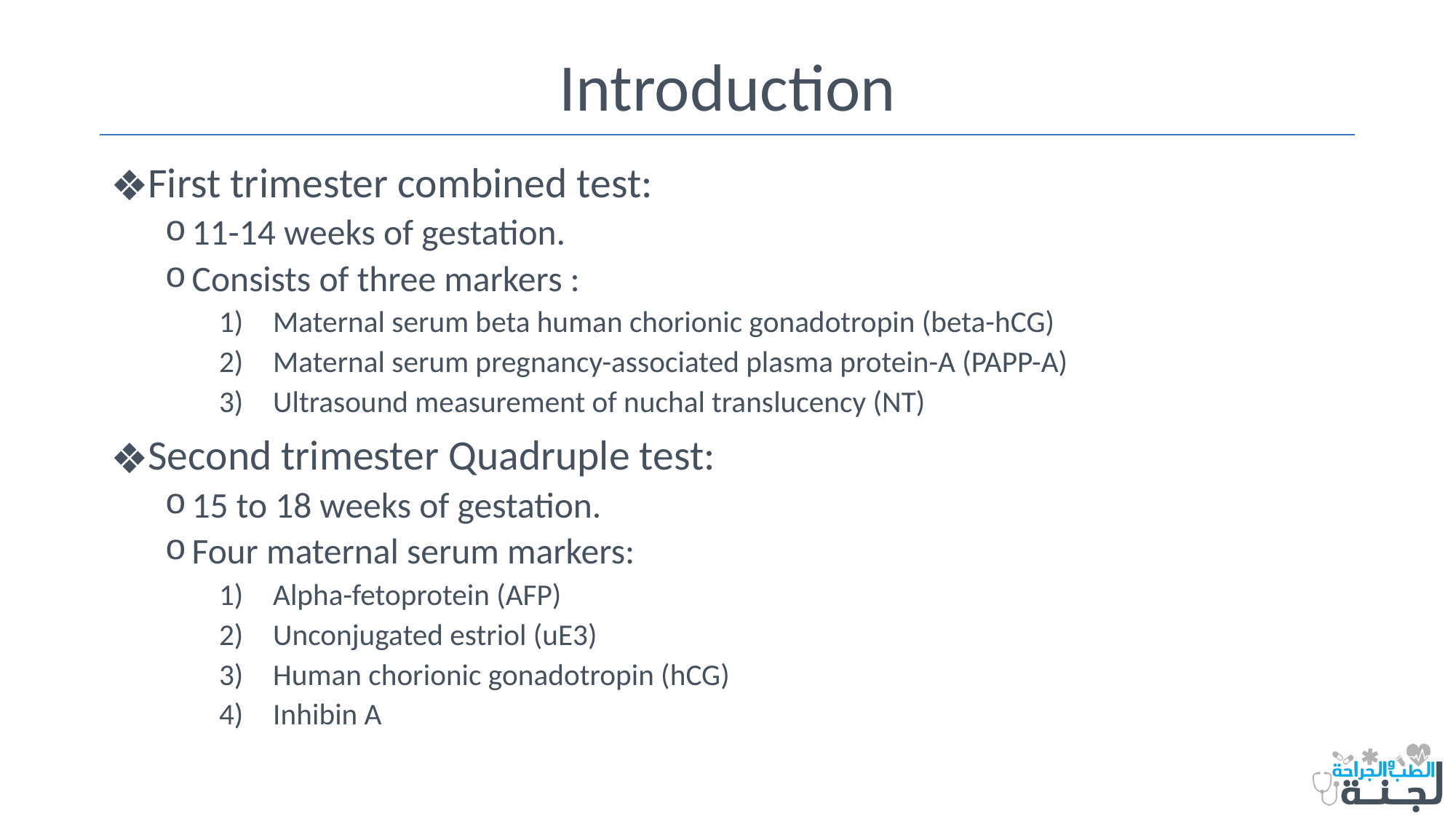

# Introduction
First trimester combined test:
11-14 weeks of gestation.
Consists of three markers :
Maternal serum beta human chorionic gonadotropin (beta-hCG)
Maternal serum pregnancy-associated plasma protein-A (PAPP-A)
Ultrasound measurement of nuchal translucency (NT)
Second trimester Quadruple test:
15 to 18 weeks of gestation.
Four maternal serum markers:
Alpha-fetoprotein (AFP)
Unconjugated estriol (uE3)
Human chorionic gonadotropin (hCG)
Inhibin A